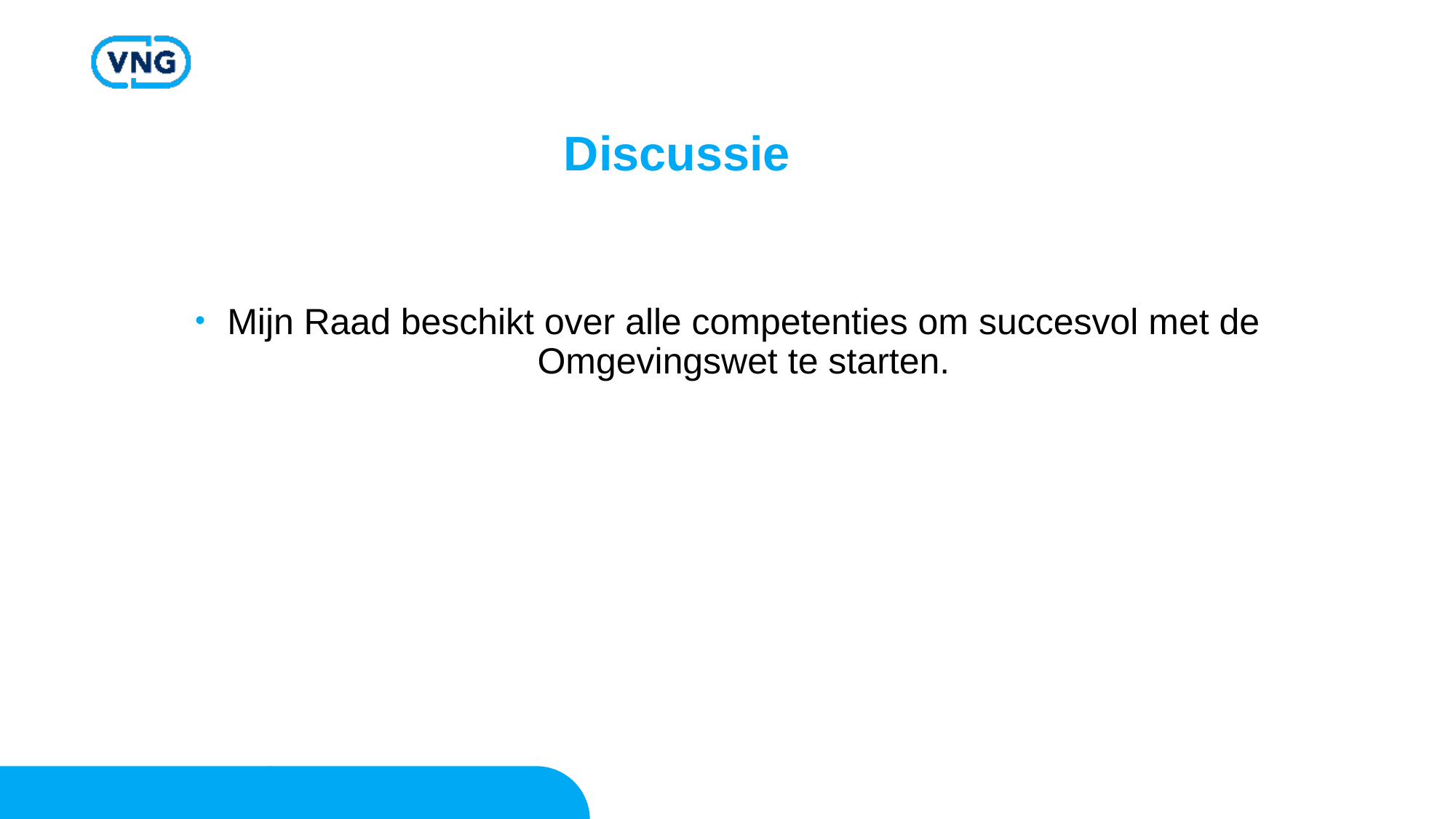

# Discussie
Mijn Raad beschikt over alle competenties om succesvol met de Omgevingswet te starten.